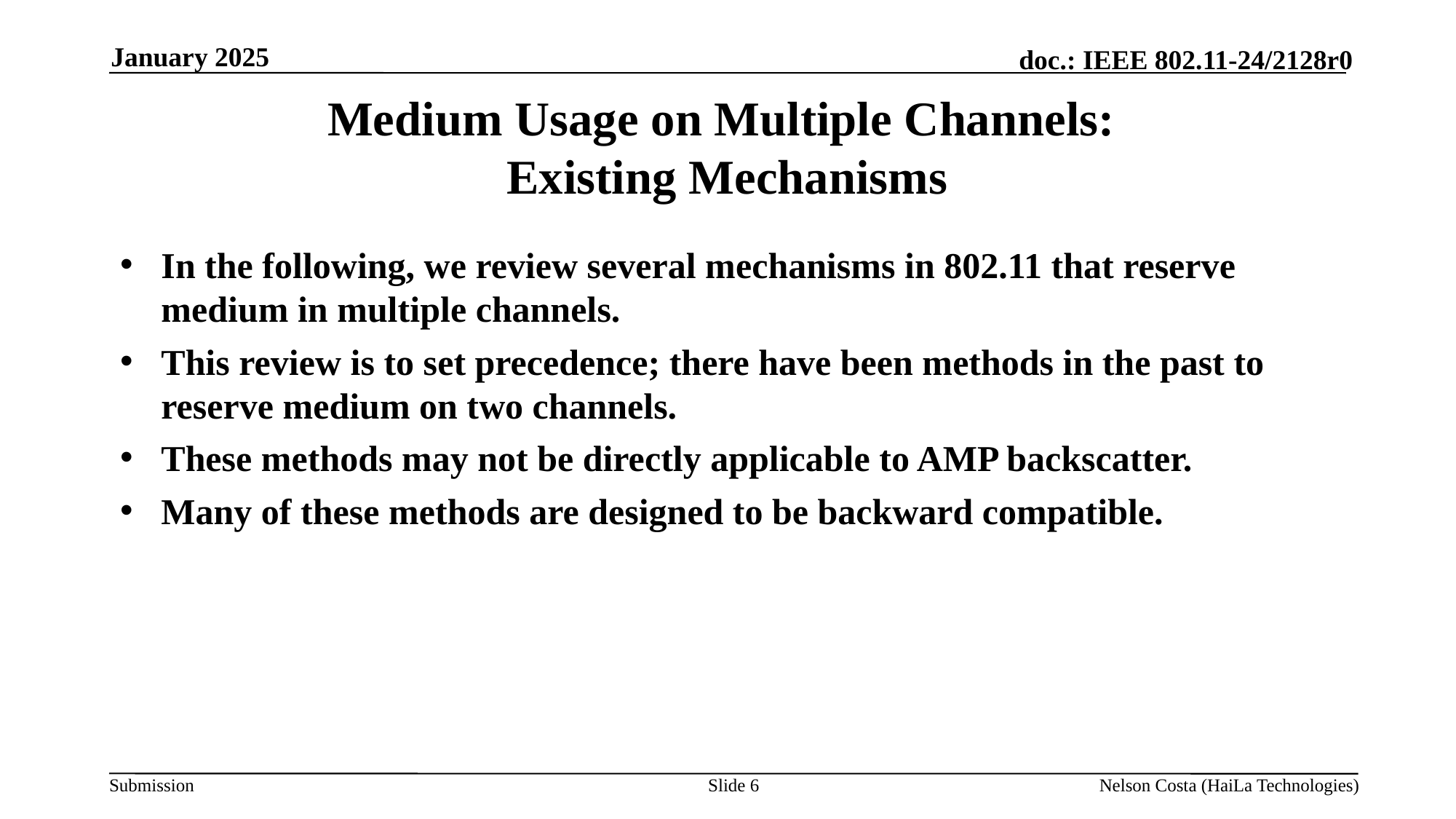

January 2025
# Medium Usage on Multiple Channels: Existing Mechanisms
In the following, we review several mechanisms in 802.11 that reserve medium in multiple channels.
This review is to set precedence; there have been methods in the past to reserve medium on two channels.
These methods may not be directly applicable to AMP backscatter.
Many of these methods are designed to be backward compatible.
Slide 6
Nelson Costa (HaiLa Technologies)